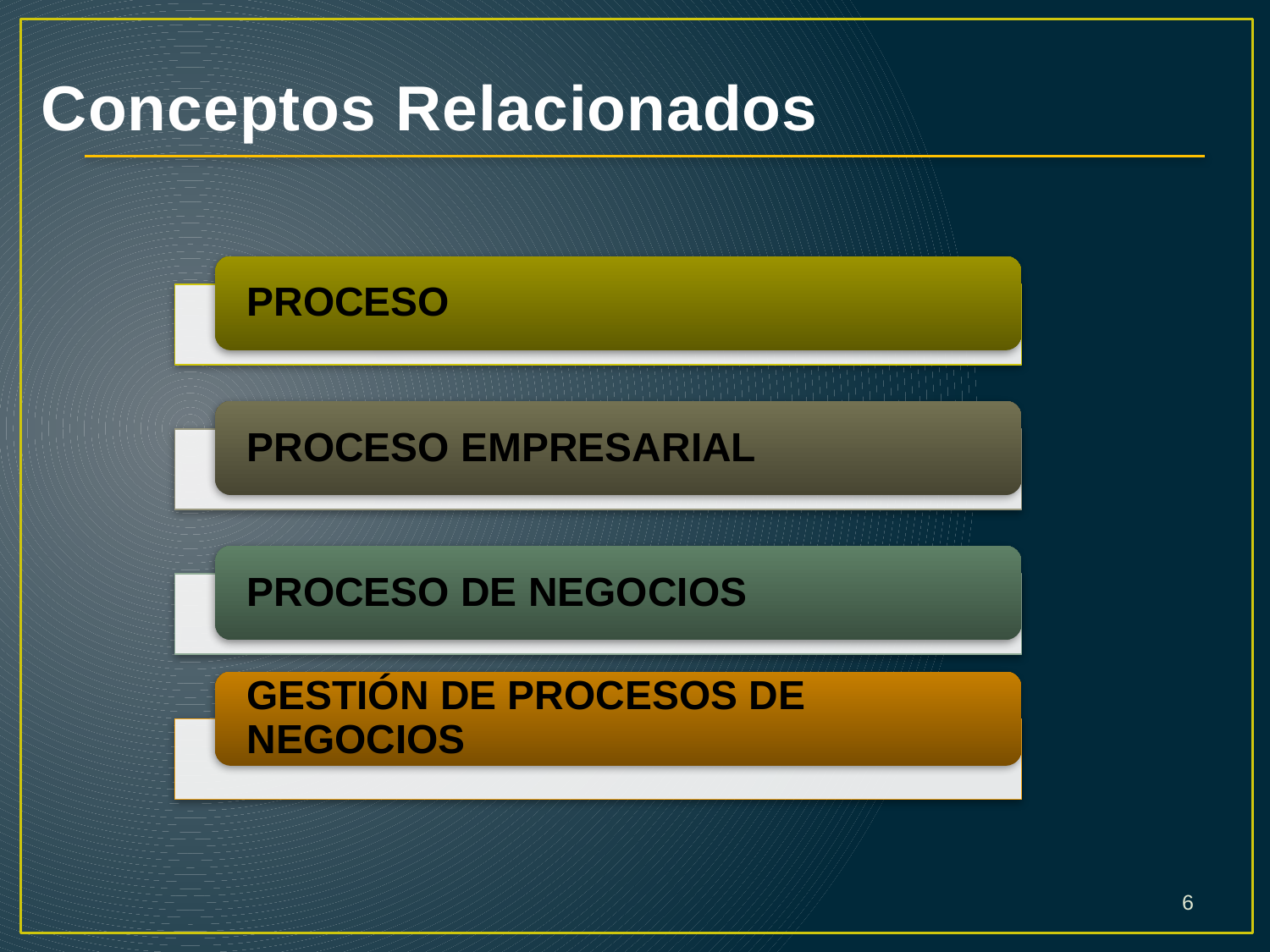

Conceptos Relacionados
PROCESO
PROCESO EMPRESARIAL
PROCESO DE NEGOCIOS
GESTIÓN DE PROCESOS DE NEGOCIOS
6